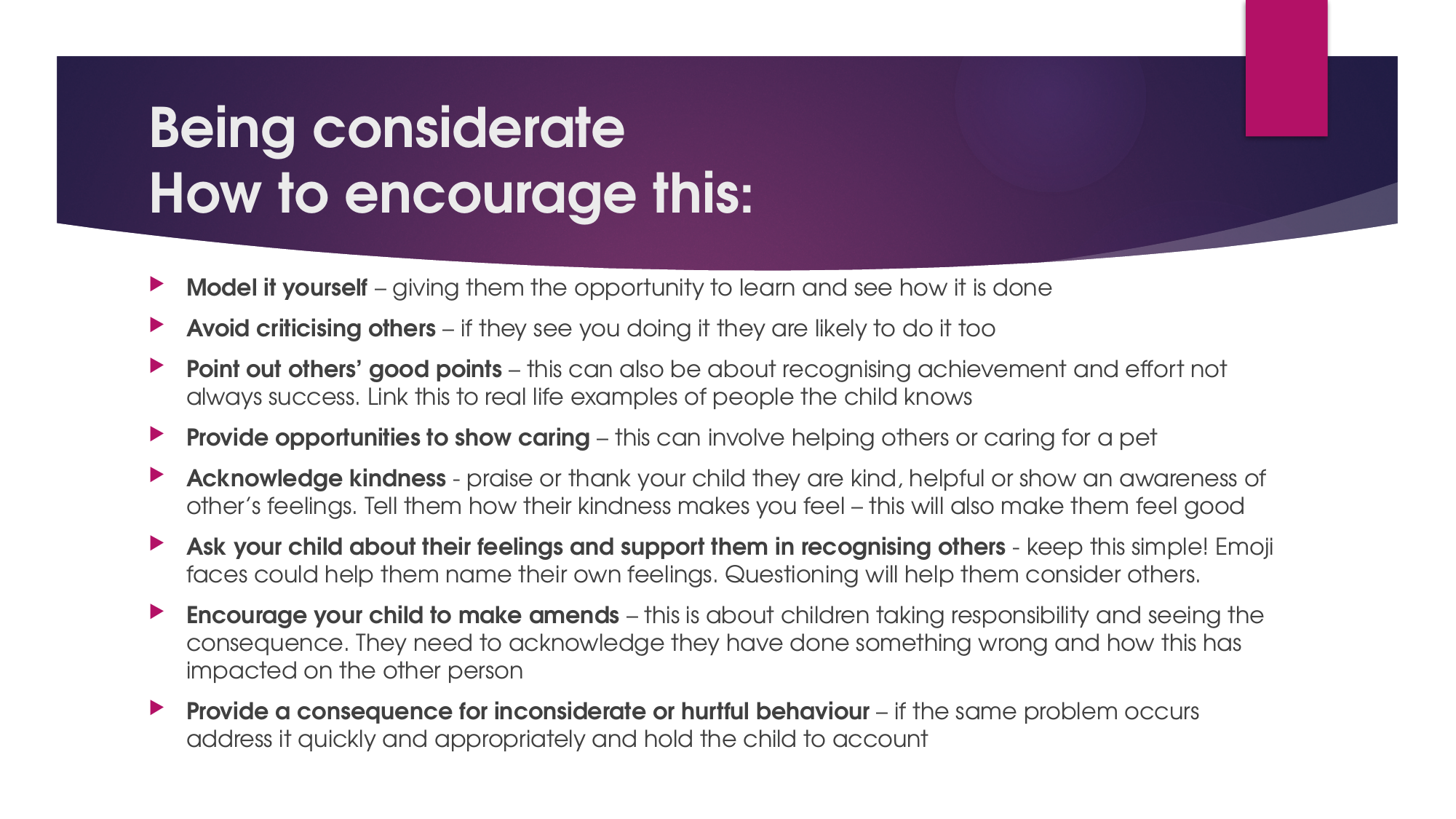

# Being considerate How to encourage this:
Model it yourself – giving them the opportunity to learn and see how it is done
Avoid criticising others – if they see you doing it they are likely to do it too
Point out others’ good points – this can also be about recognising achievement and effort not always success. Link this to real life examples of people the child knows
Provide opportunities to show caring – this can involve helping others or caring for a pet
Acknowledge kindness - praise or thank your child they are kind, helpful or show an awareness of other’s feelings. Tell them how their kindness makes you feel – this will also make them feel good
Ask your child about their feelings and support them in recognising others - keep this simple! Emoji faces could help them name their own feelings. Questioning will help them consider others.
Encourage your child to make amends – this is about children taking responsibility and seeing the consequence. They need to acknowledge they have done something wrong and how this has impacted on the other person
Provide a consequence for inconsiderate or hurtful behaviour – if the same problem occurs address it quickly and appropriately and hold the child to account